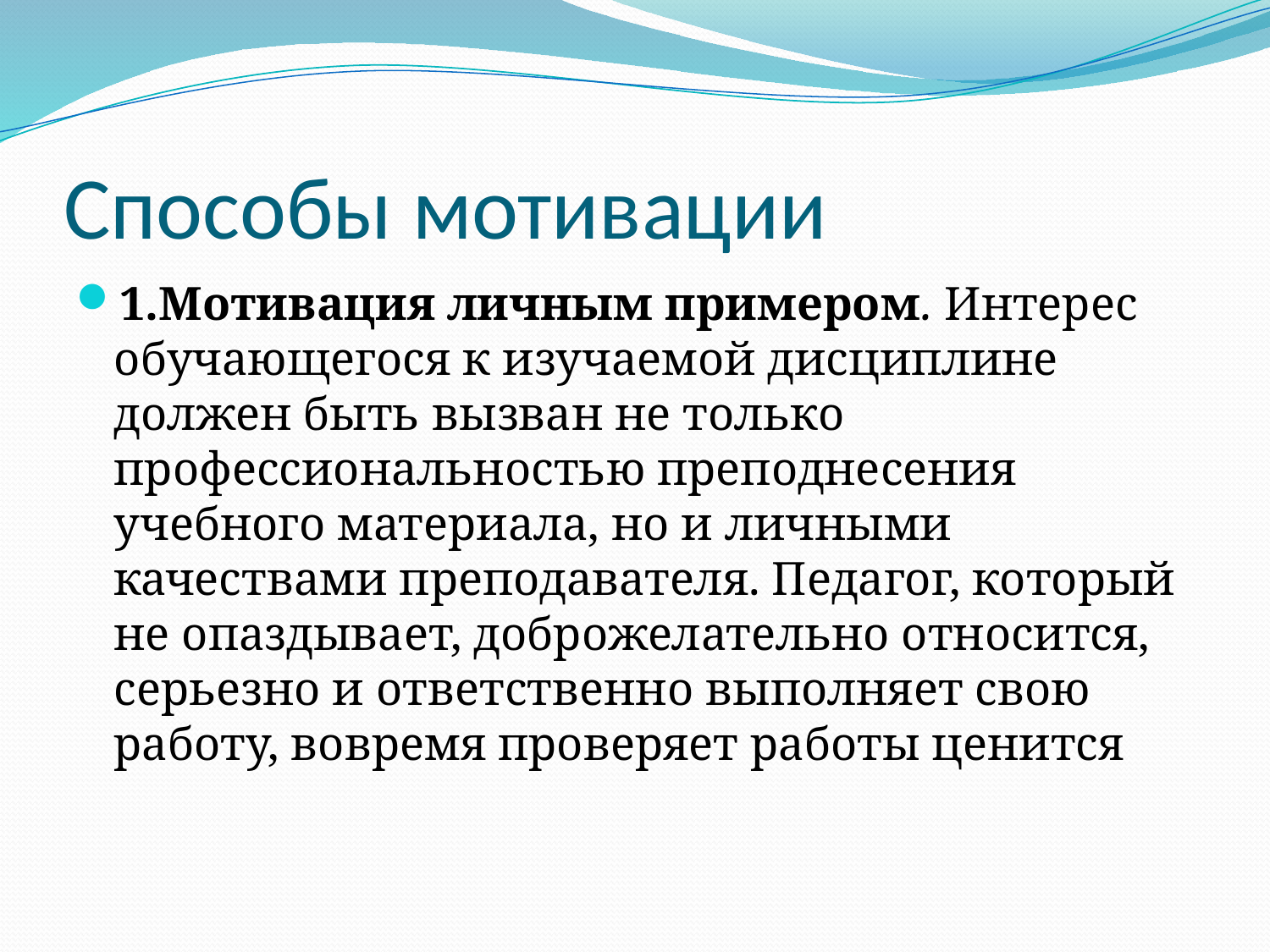

# Способы мотивации
1.Мотивация личным примером. Интерес обучающегося к изучаемой дисциплине должен быть вызван не только профессиональностью преподнесения учебного материала, но и личными качествами преподавателя. Педагог, который не опаздывает, доброжелательно относится, серьезно и ответственно выполняет свою работу, вовремя проверяет работы ценится